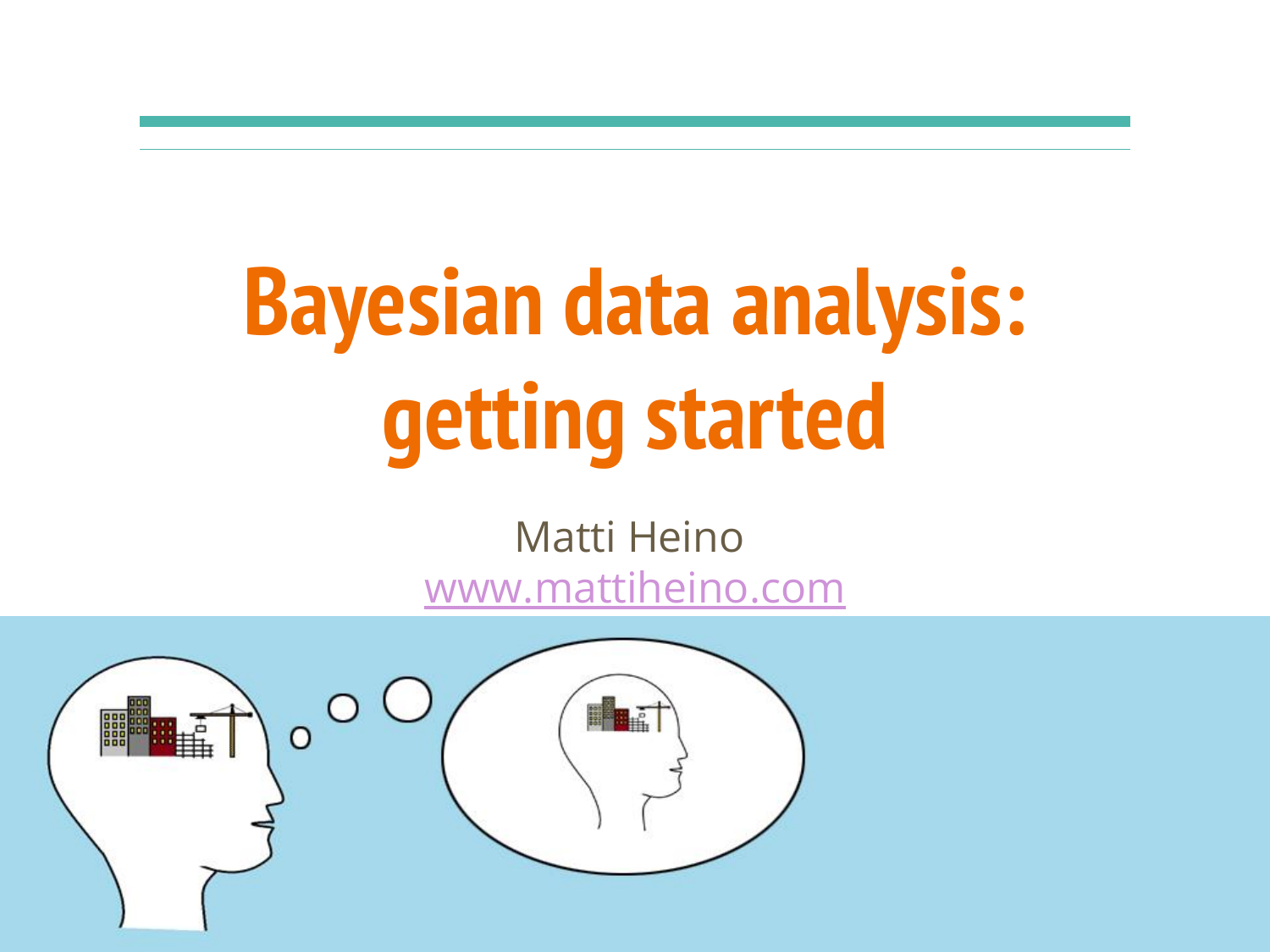

# Bayesian data analysis: getting started
Matti Heino
www.mattiheino.com